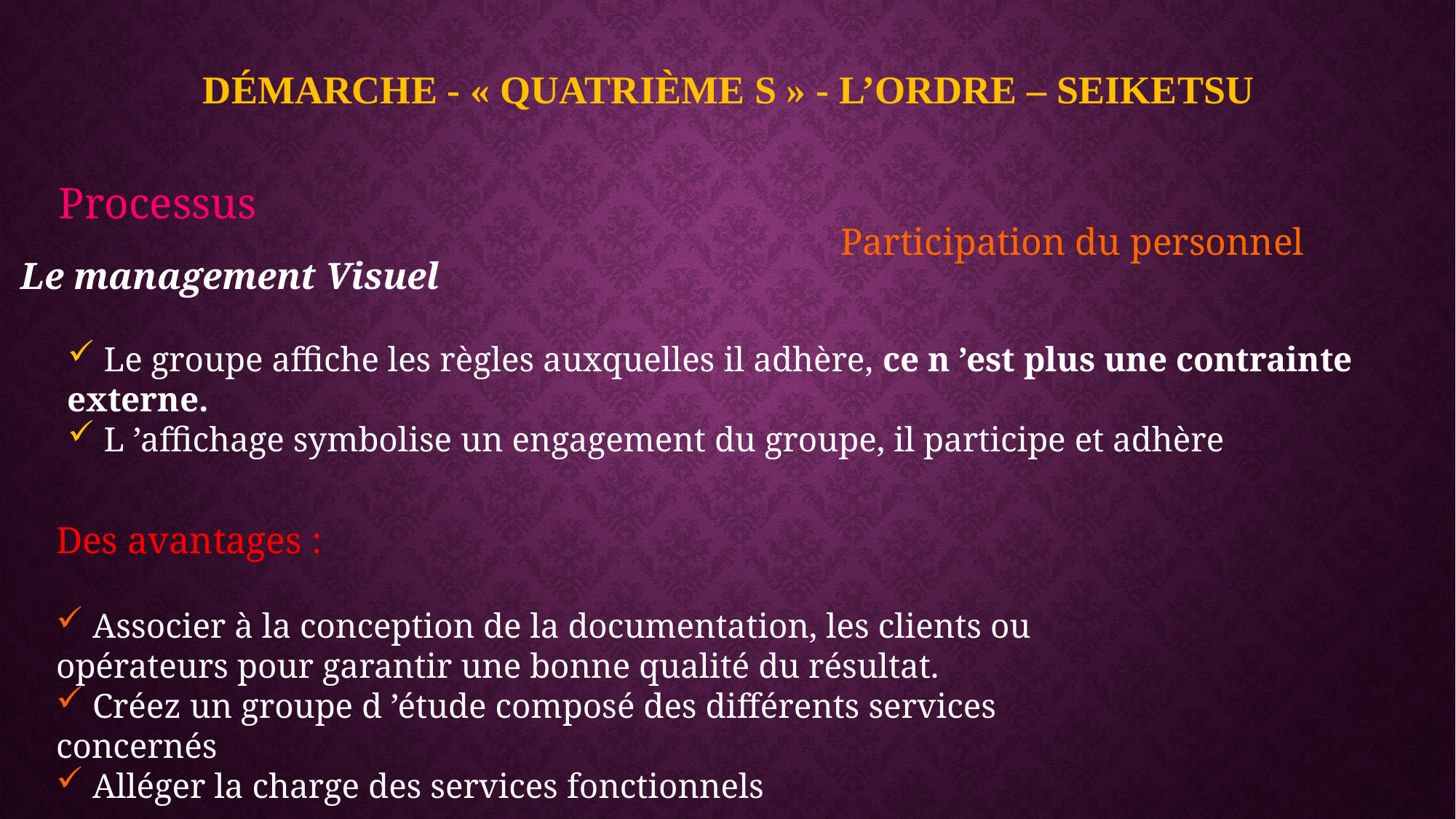

# Démarche - « Quatrième S » - L’ORDRE – SEIKETSU
Processus
Participation du personnel
Le management Visuel
 Le groupe affiche les règles auxquelles il adhère, ce n ’est plus une contrainte externe.
 L ’affichage symbolise un engagement du groupe, il participe et adhère
Des avantages :

 Associer à la conception de la documentation, les clients ou
opérateurs pour garantir une bonne qualité du résultat.
 Créez un groupe d ’étude composé des différents services
concernés
 Alléger la charge des services fonctionnels